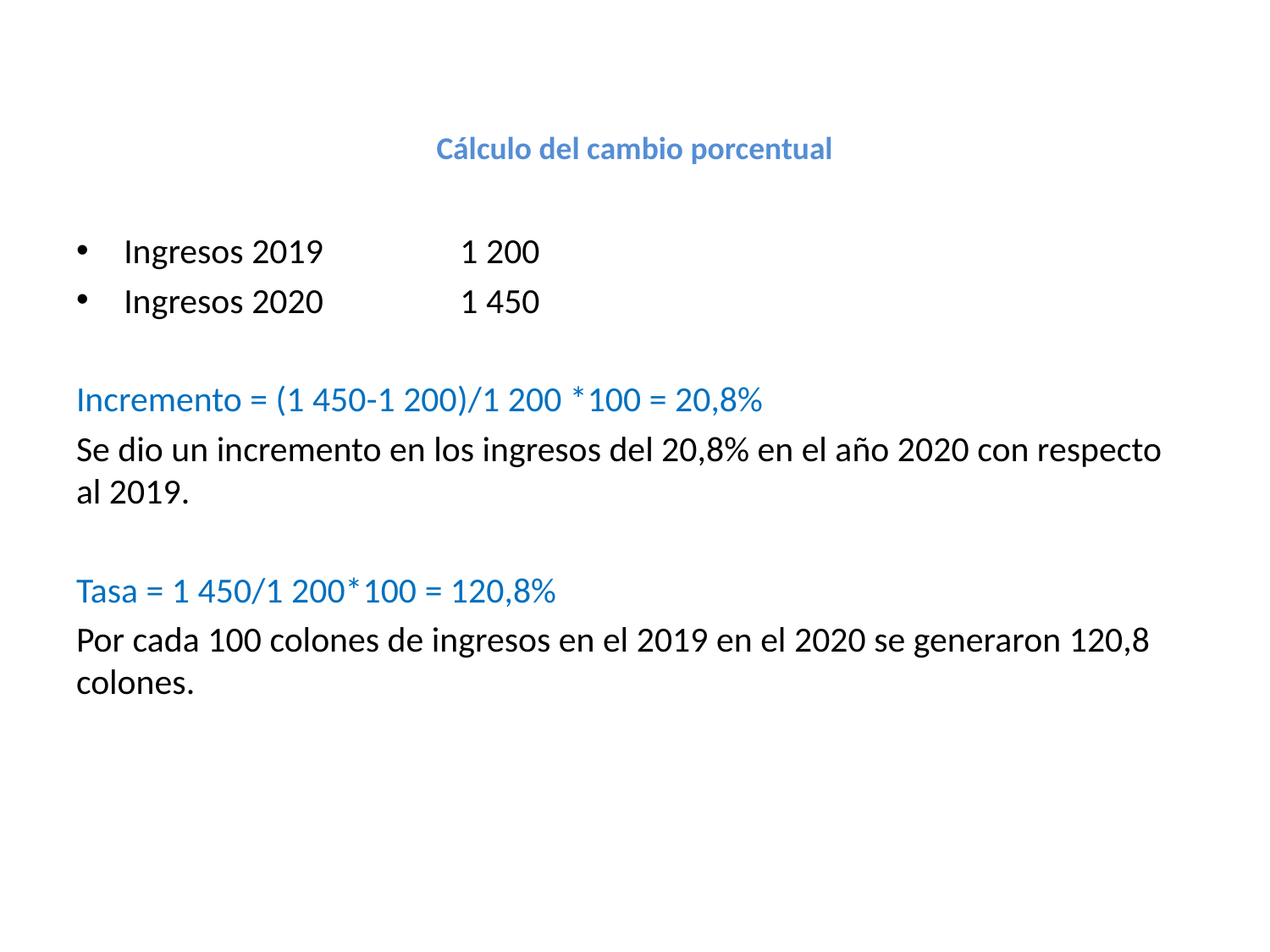

# Cálculo del cambio porcentual
Ingresos 2019                 1 200
Ingresos 2020                 1 450

Incremento = (1 450-1 200)/1 200 *100 = 20,8%
Se dio un incremento en los ingresos del 20,8% en el año 2020 con respecto al 2019.

Tasa = 1 450/1 200*100 = 120,8%
Por cada 100 colones de ingresos en el 2019 en el 2020 se generaron 120,8 colones.